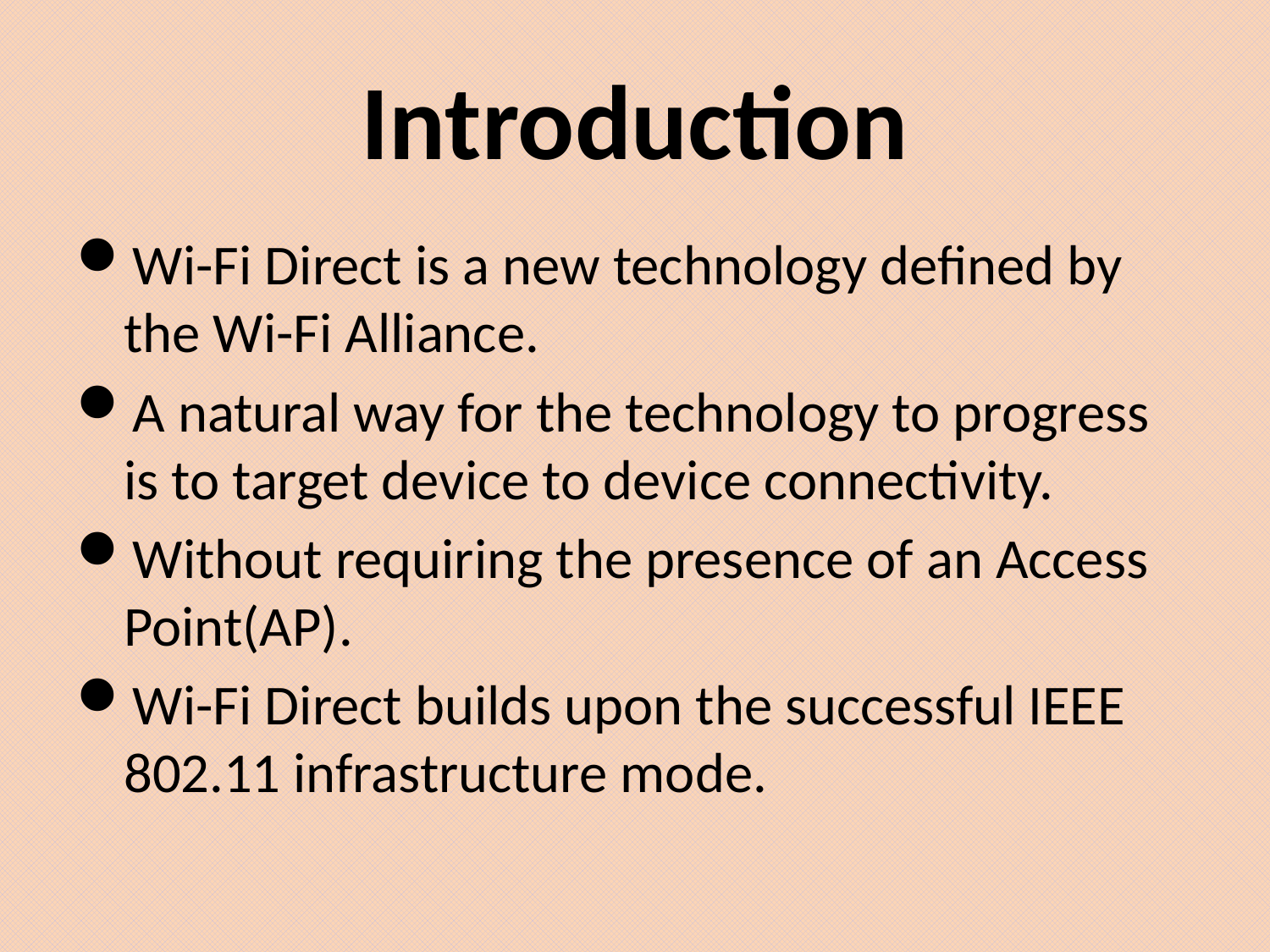

# Introduction
Wi-Fi Direct is a new technology defined by the Wi-Fi Alliance.
A natural way for the technology to progress is to target device to device connectivity.
Without requiring the presence of an Access Point(AP).
Wi-Fi Direct builds upon the successful IEEE 802.11 infrastructure mode.